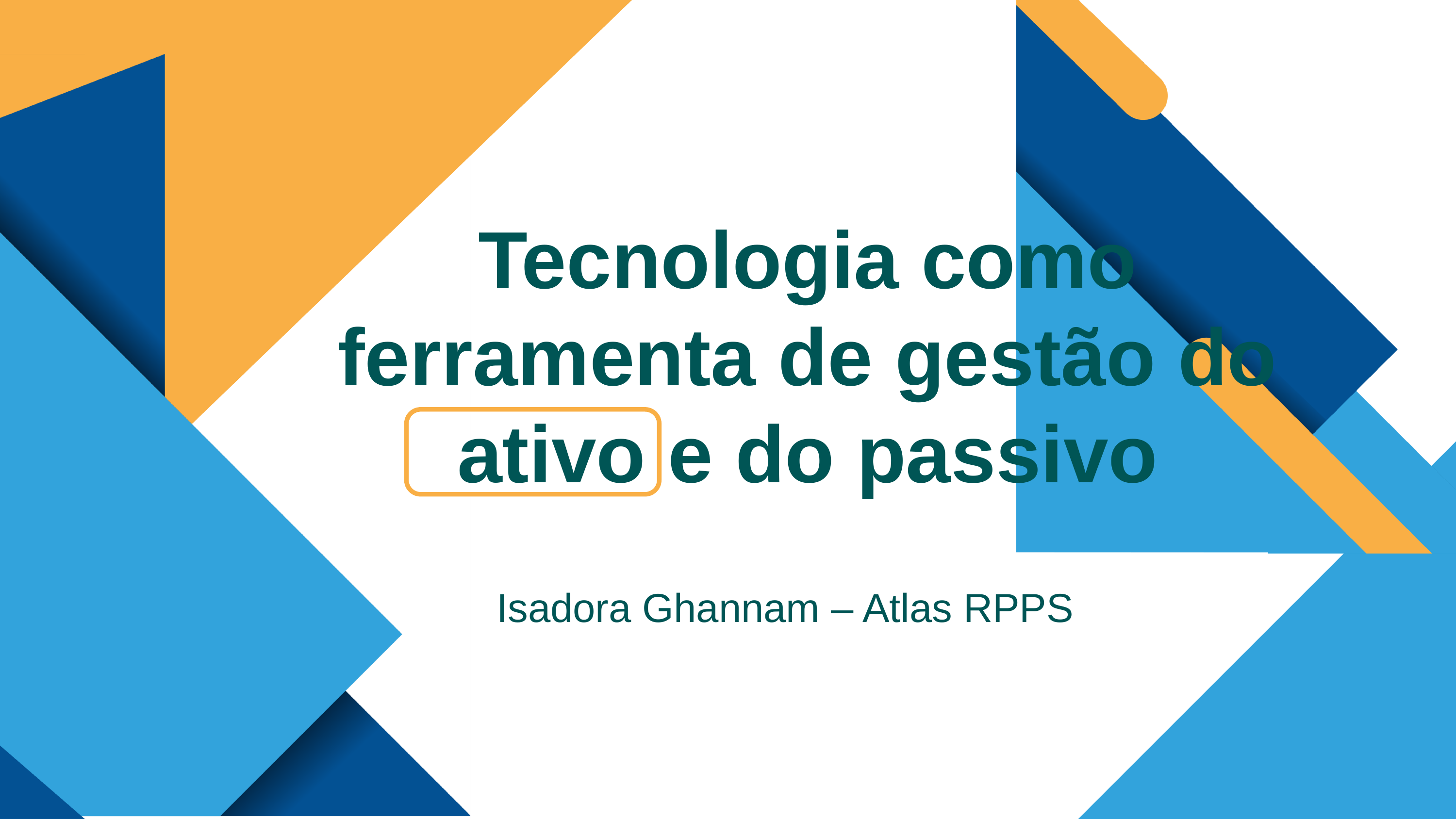

Tecnologia como ferramenta de gestão do ativo e do passivo

Isadora Ghannam – Atlas RPPS